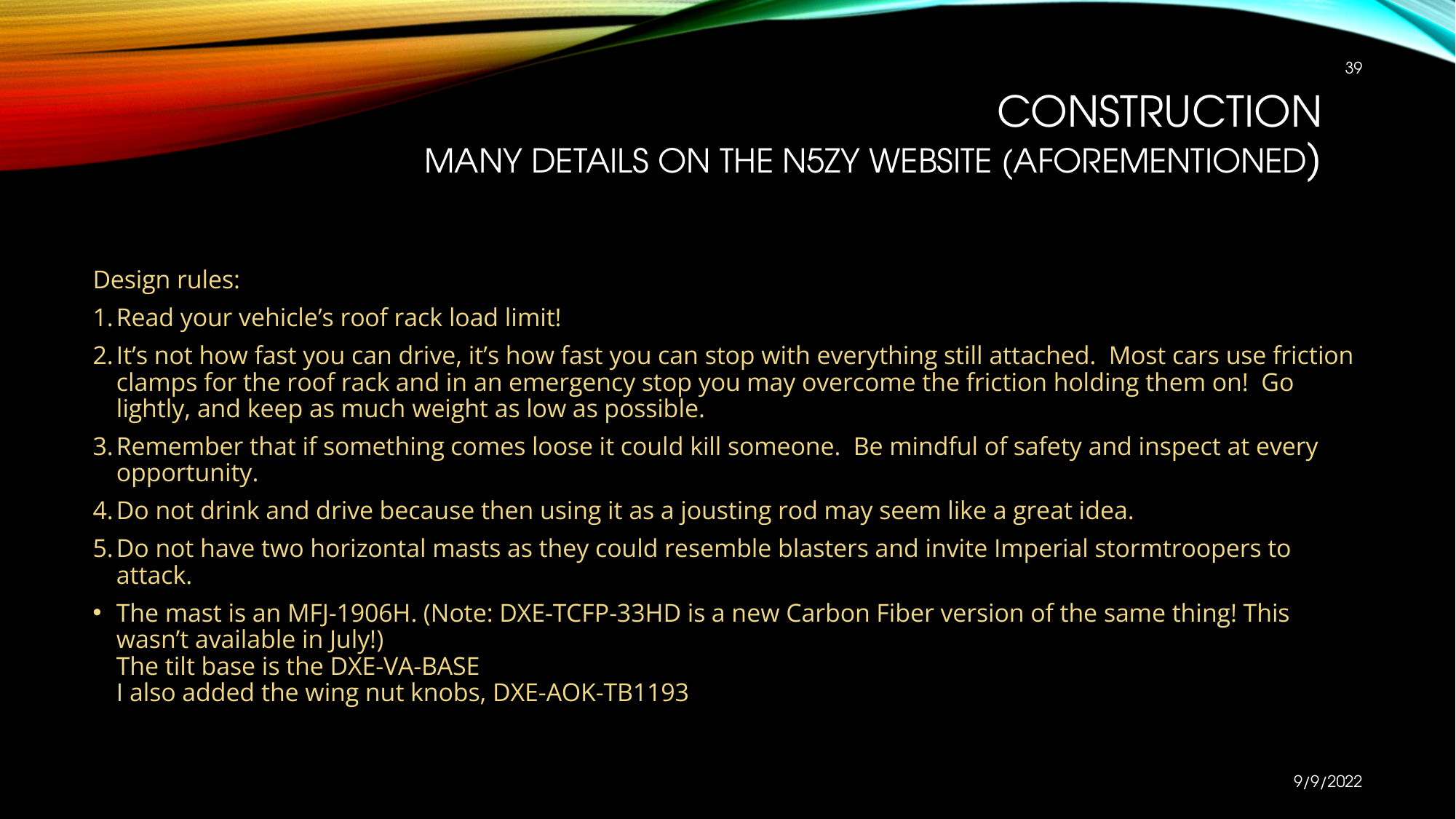

39
# Construction Many details on the N5ZY website (aforementioned)
Design rules:
Read your vehicle’s roof rack load limit!
It’s not how fast you can drive, it’s how fast you can stop with everything still attached.  Most cars use friction clamps for the roof rack and in an emergency stop you may overcome the friction holding them on!  Go lightly, and keep as much weight as low as possible.
Remember that if something comes loose it could kill someone.  Be mindful of safety and inspect at every opportunity.
Do not drink and drive because then using it as a jousting rod may seem like a great idea.
Do not have two horizontal masts as they could resemble blasters and invite Imperial stormtroopers to attack.
The mast is an MFJ-1906H. (Note: DXE-TCFP-33HD is a new Carbon Fiber version of the same thing! This wasn’t available in July!)
The tilt base is the DXE-VA-BASE
I also added the wing nut knobs, DXE-AOK-TB1193

9/9/2022